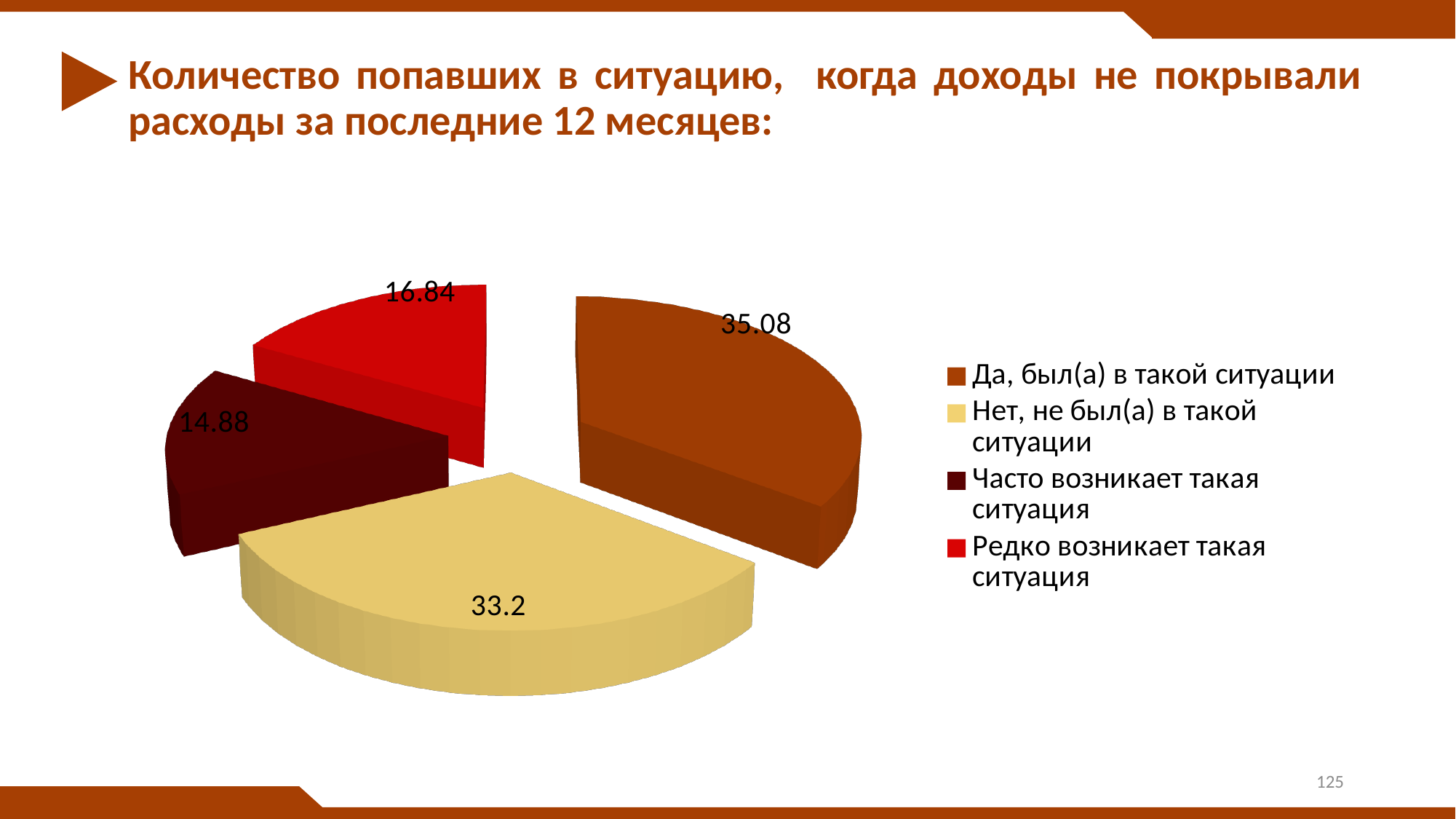

# Количество попавших в ситуацию,  когда доходы не покрывали расходы за последние 12 месяцев:

[unsupported chart]

125